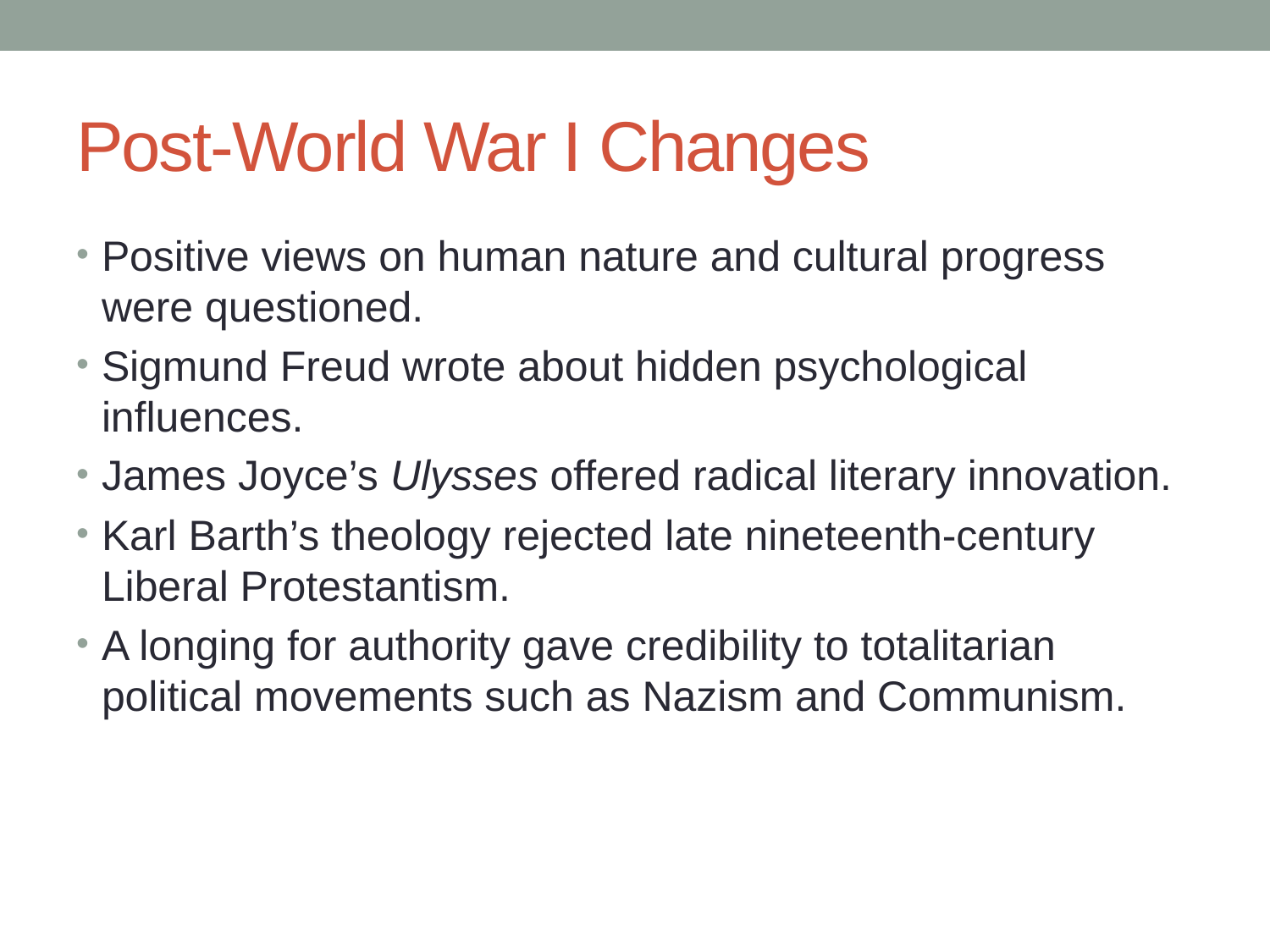

# Post-World War I Changes
Positive views on human nature and cultural progress were questioned.
Sigmund Freud wrote about hidden psychological influences.
James Joyce’s Ulysses offered radical literary innovation.
Karl Barth’s theology rejected late nineteenth-century Liberal Protestantism.
A longing for authority gave credibility to totalitarian political movements such as Nazism and Communism.